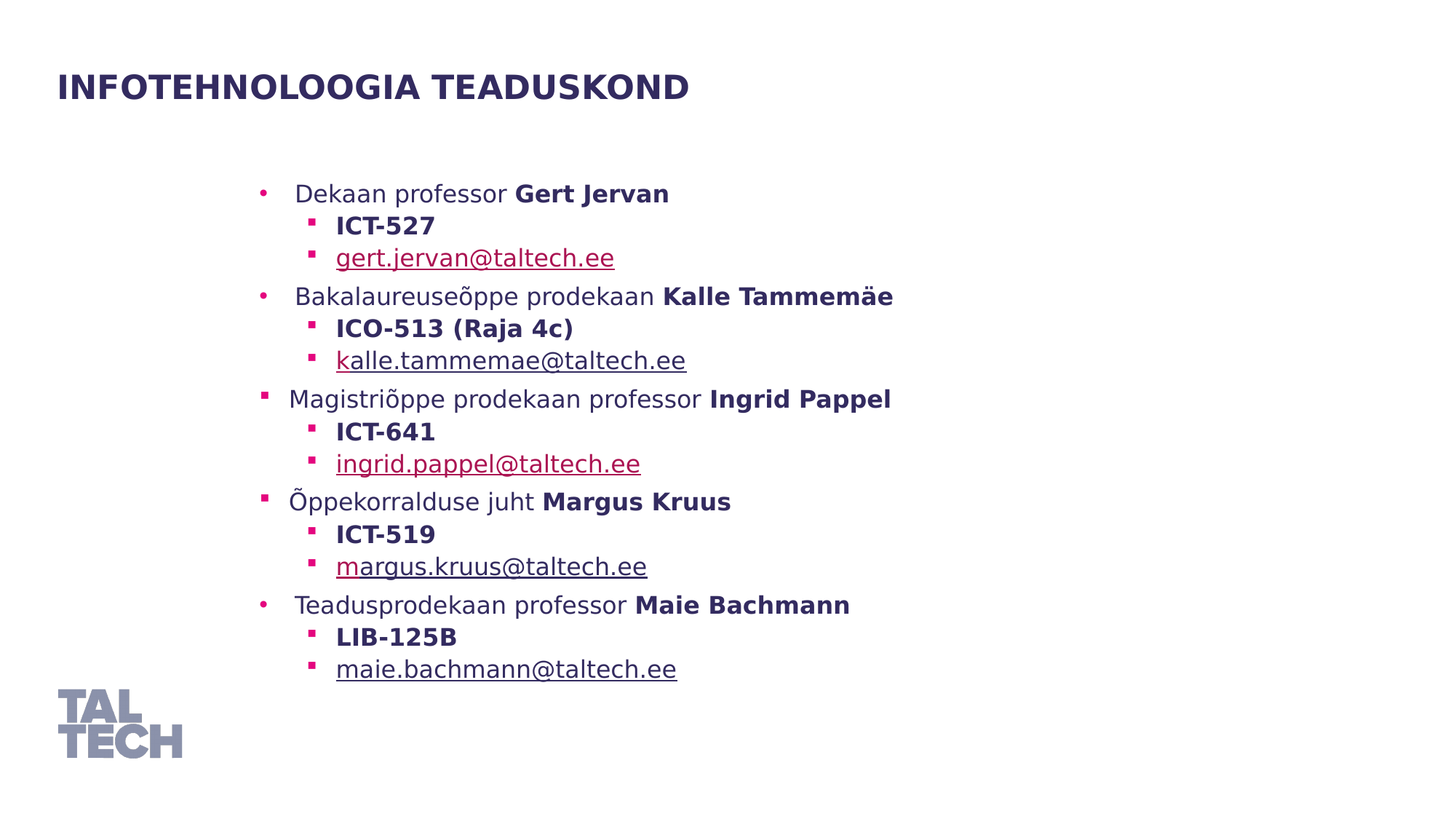

Infotehnoloogia teaduskond

Dekaan professor Gert Jervan
ICT-527
gert.jervan@taltech.ee
Bakalaureuseõppe prodekaan Kalle Tammemäe
ICO-513 (Raja 4c)
kalle.tammemae@taltech.ee
Magistriõppe prodekaan professor Ingrid Pappel
ICT-641
ingrid.pappel@taltech.ee
Õppekorralduse juht Margus Kruus
ICT-519
margus.kruus@taltech.ee
Teadusprodekaan professor Maie Bachmann
LIB-125B
maie.bachmann@taltech.ee